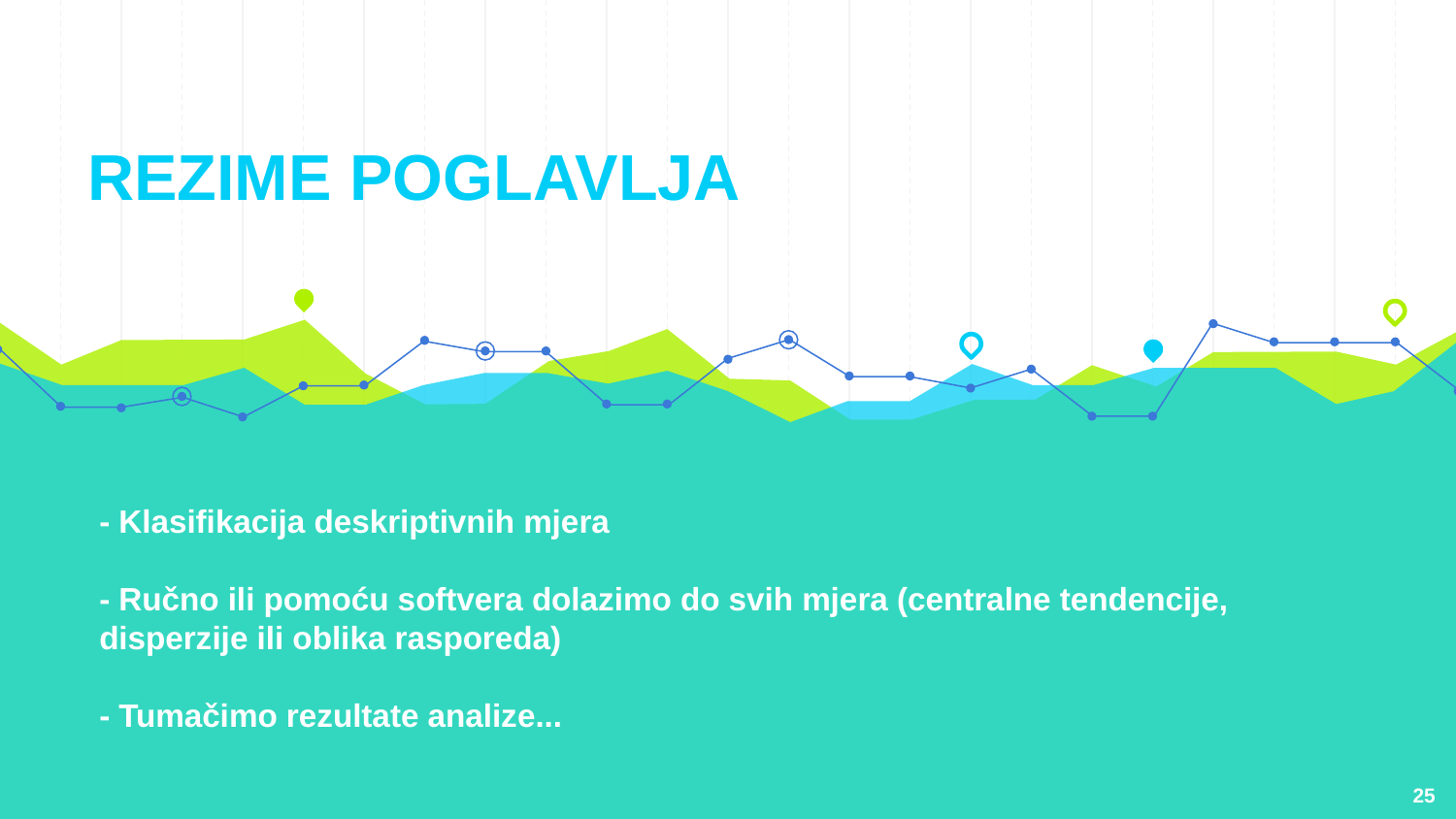

REZIME POGLAVLJA
- Klasifikacija deskriptivnih mjera

- Ručno ili pomoću softvera dolazimo do svih mjera (centralne tendencije, disperzije ili oblika rasporeda)

- Tumačimo rezultate analize...
25